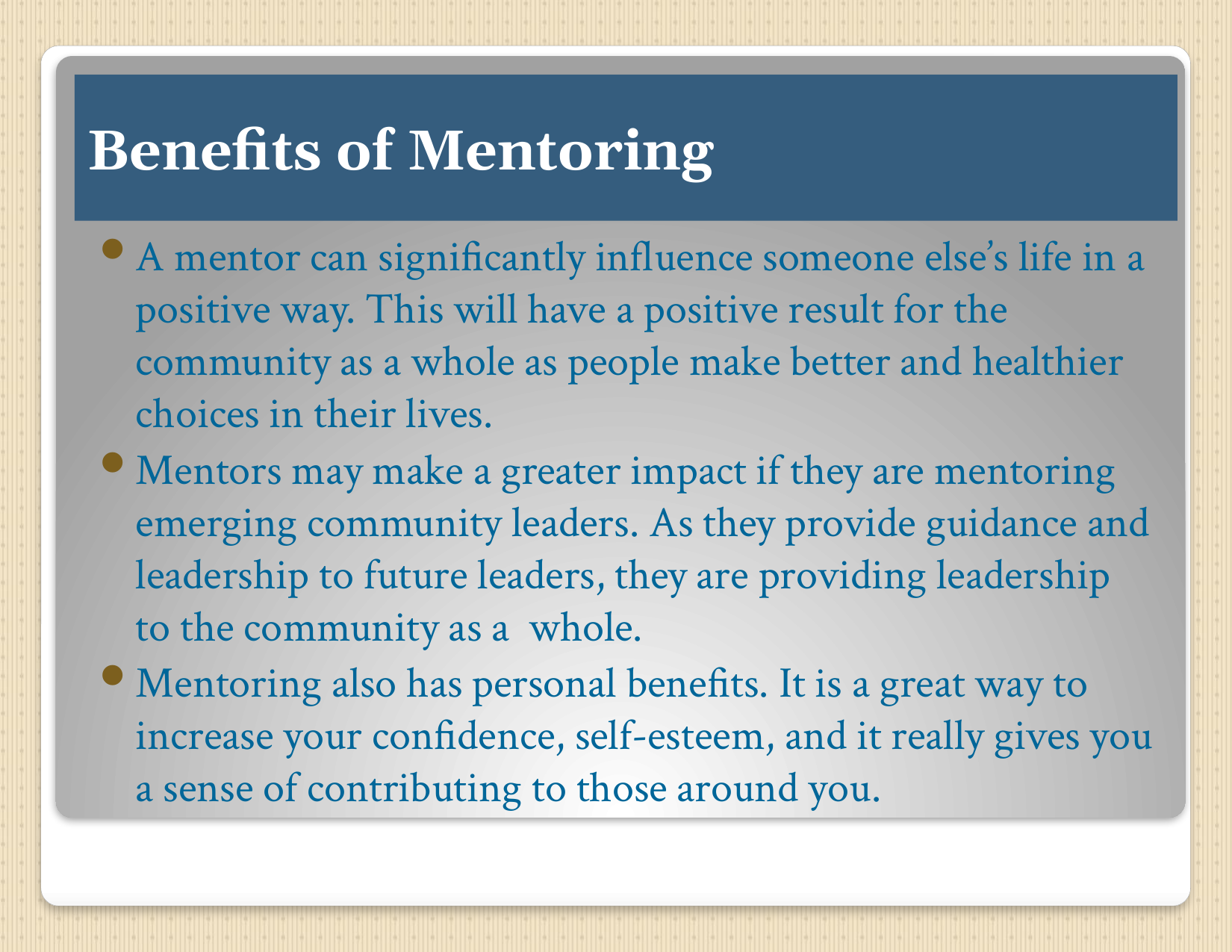

# Benefits of Mentoring
A mentor can significantly influence someone else’s life in a positive way. This will have a positive result for the community as a whole as people make better and healthier choices in their lives.
Mentors may make a greater impact if they are mentoring emerging community leaders. As they provide guidance and leadership to future leaders, they are providing leadership to the community as a  whole.
Mentoring also has personal benefits. It is a great way to increase your confidence, self-esteem, and it really gives you a sense of contributing to those around you.